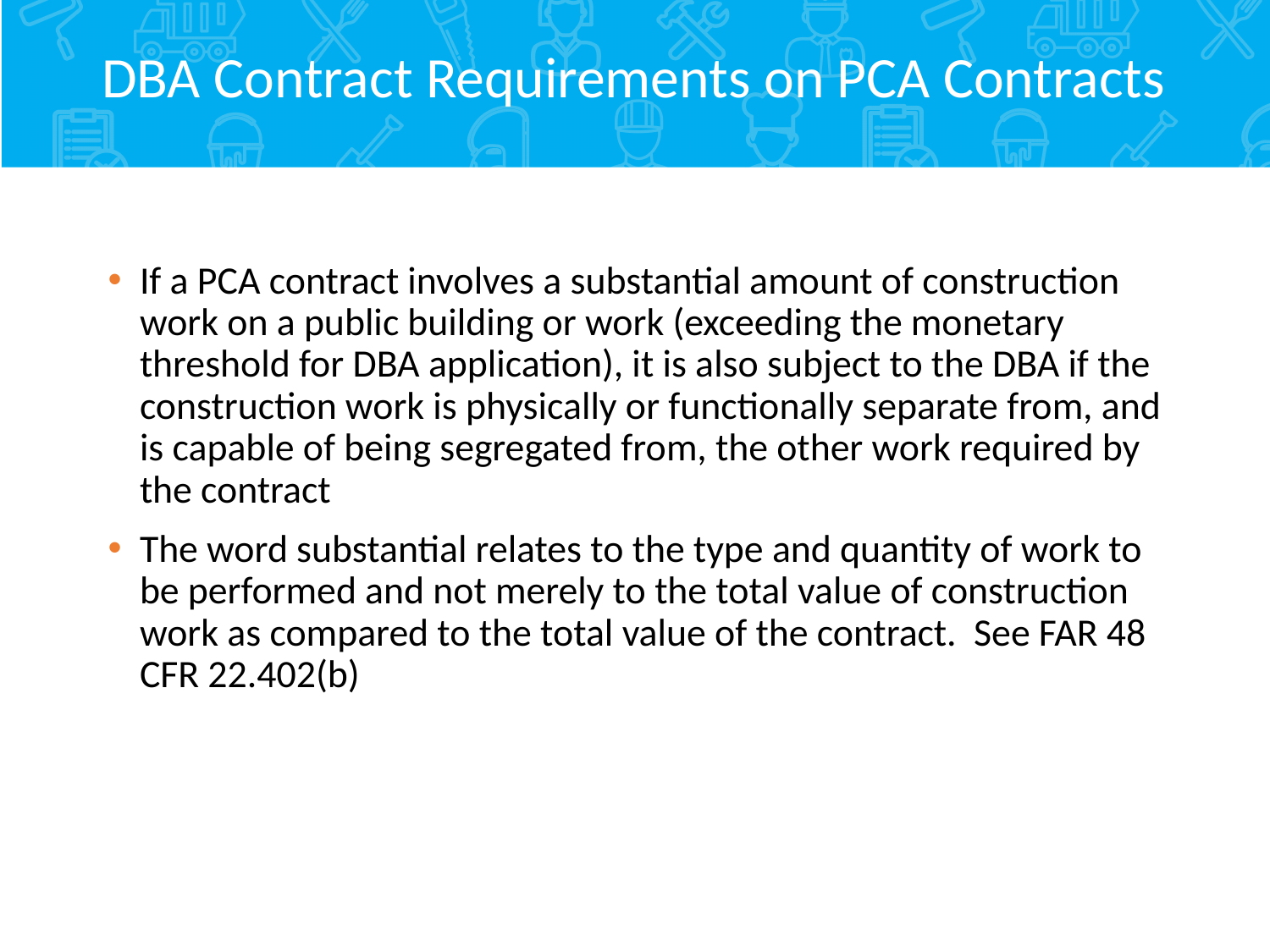

# DBA Contract Requirements on PCA Contracts
If a PCA contract involves a substantial amount of construction work on a public building or work (exceeding the monetary threshold for DBA application), it is also subject to the DBA if the construction work is physically or functionally separate from, and is capable of being segregated from, the other work required by the contract
The word substantial relates to the type and quantity of work to be performed and not merely to the total value of construction work as compared to the total value of the contract.  See FAR 48 CFR 22.402(b)